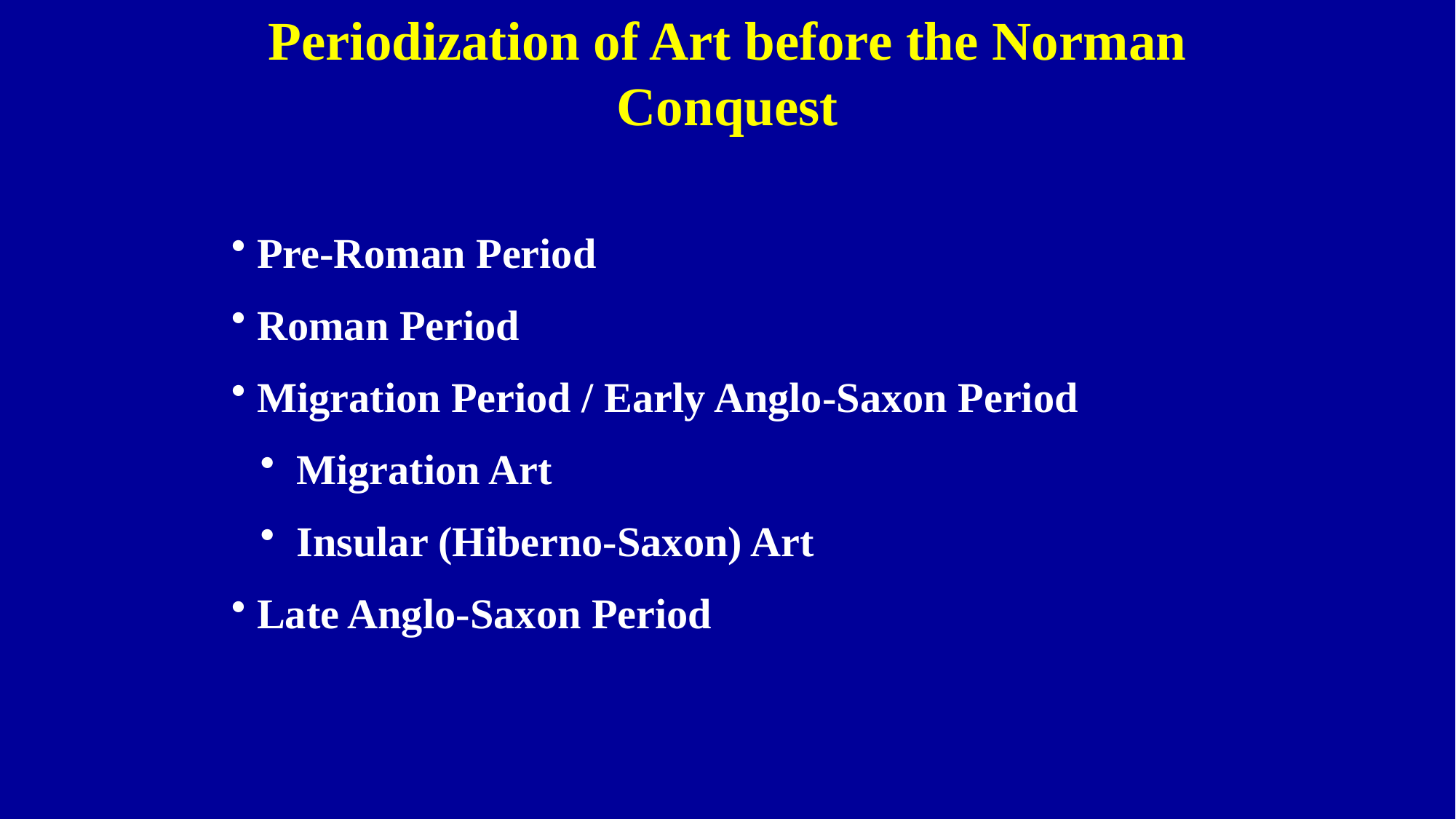

Periodization of Art before the Norman Conquest
 Pre-Roman Period
 Roman Period
 Migration Period / Early Anglo-Saxon Period
 Migration Art
 Insular (Hiberno-Saxon) Art
 Late Anglo-Saxon Period